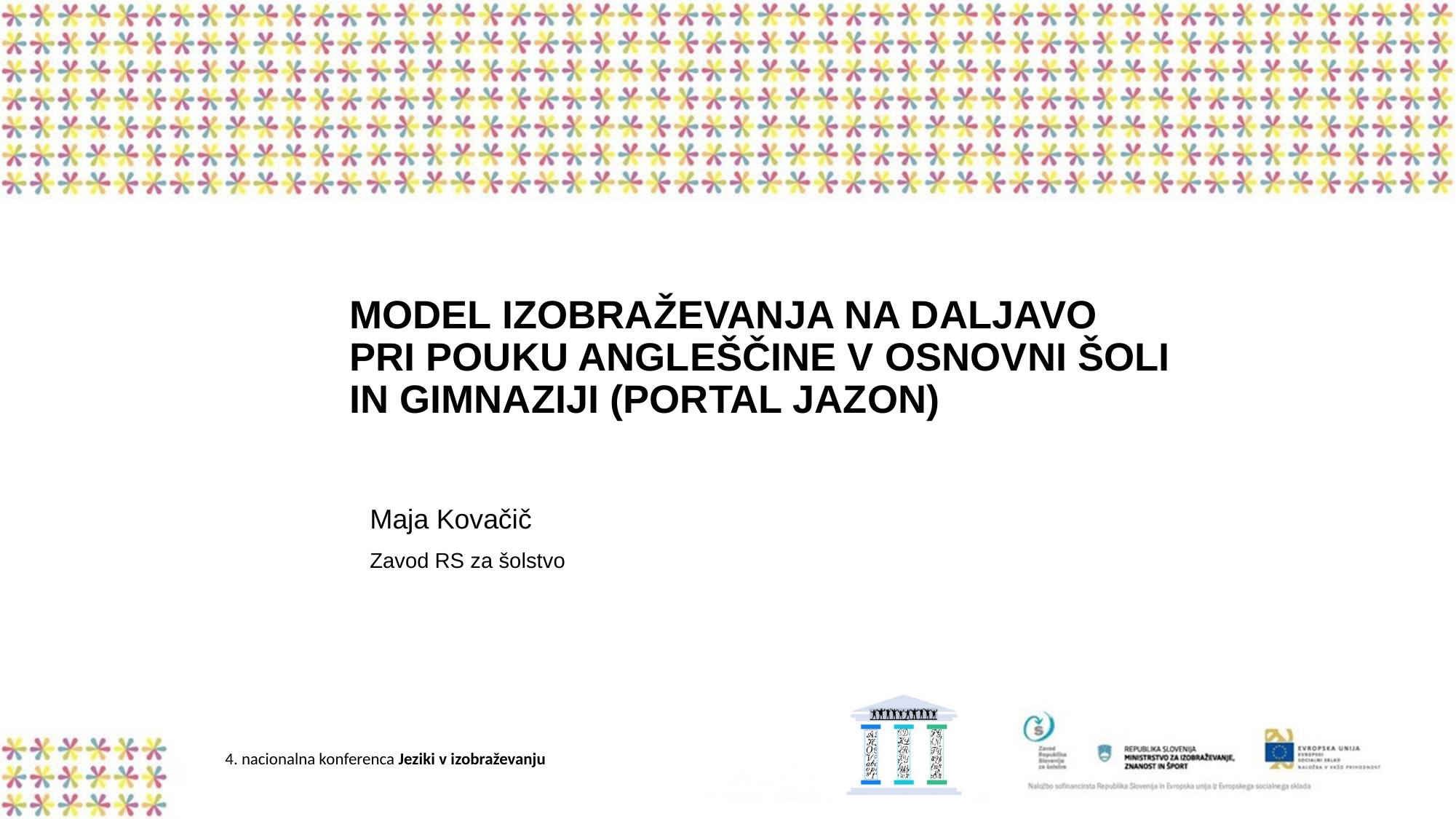

# MODEL IZOBRAŽEVANJA NA DALJAVO PRI POUKU ANGLEŠČINE V OSNOVNI ŠOLI IN GIMNAZIJI (PORTAL JAZON)
Maja Kovačič
Zavod RS za šolstvo